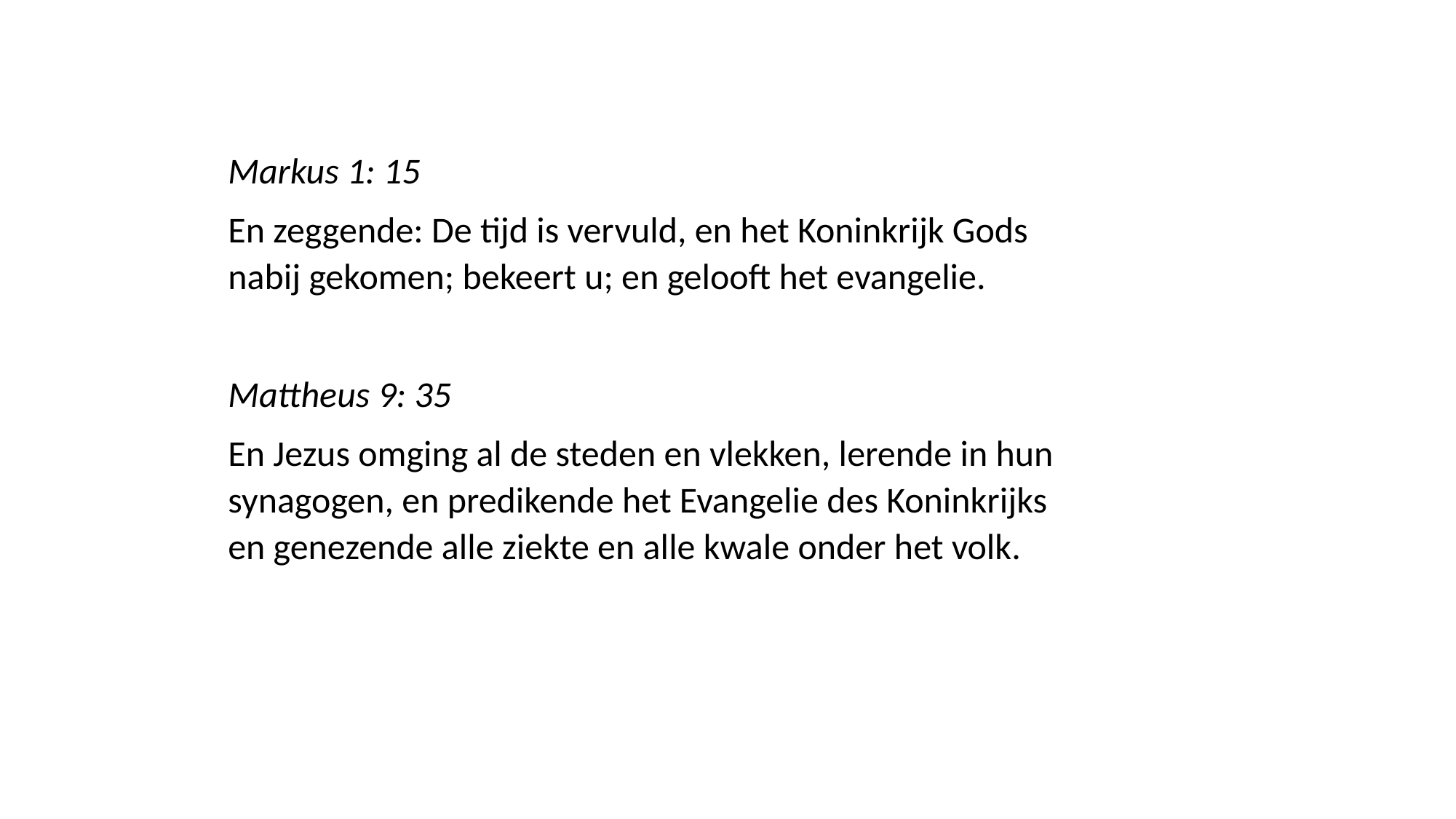

Markus 1: 15
En zeggende: De tijd is vervuld, en het Koninkrijk Gods nabij gekomen; bekeert u; en gelooft het evangelie.

Mattheus 9: 35
En Jezus omging al de steden en vlekken, lerende in hun synagogen, en predikende het Evangelie des Koninkrijks en genezende alle ziekte en alle kwale onder het volk.